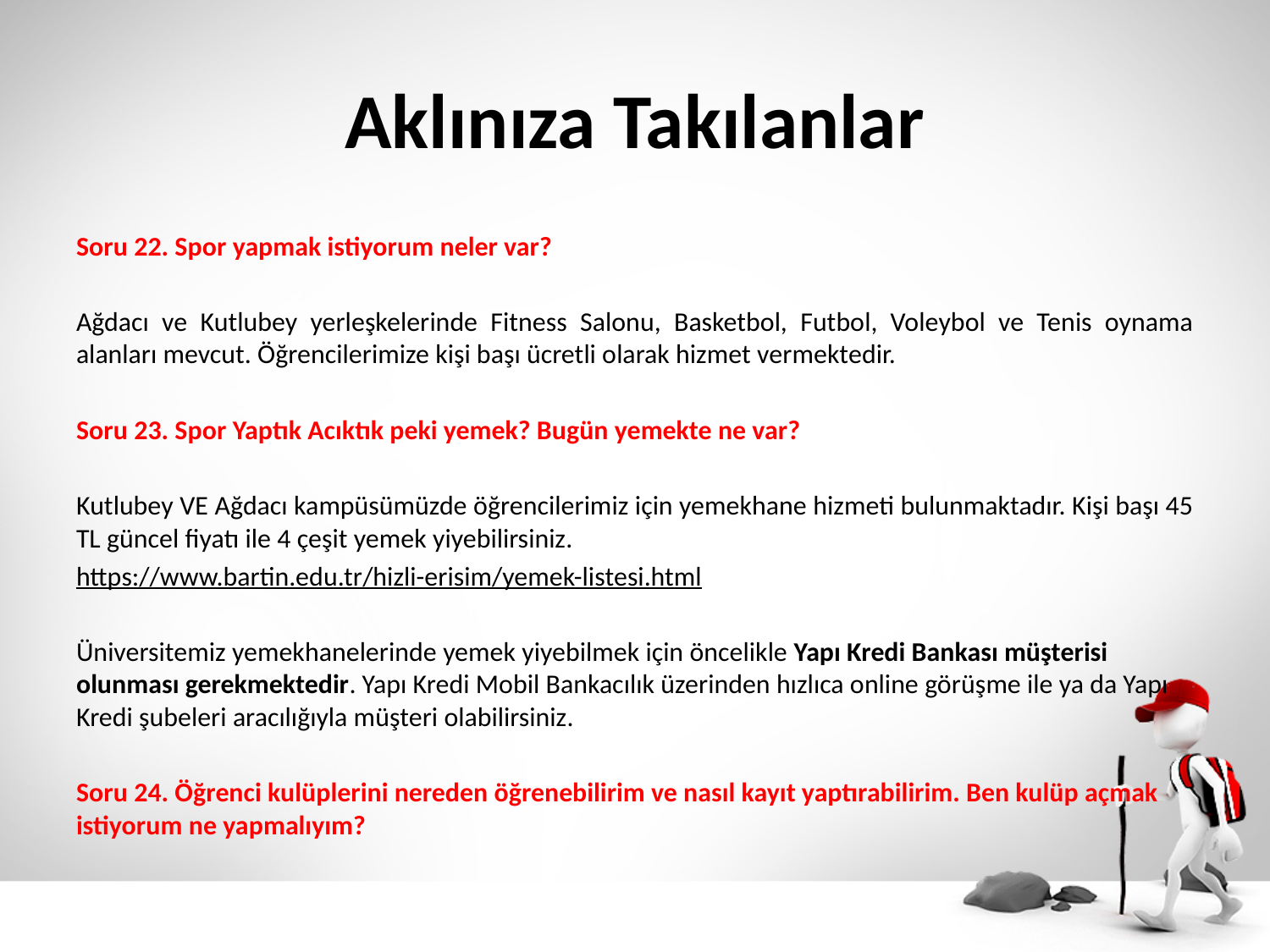

# Aklınıza Takılanlar
Soru 22. Spor yapmak istiyorum neler var?

Ağdacı ve Kutlubey yerleşkelerinde Fitness Salonu, Basketbol, Futbol, Voleybol ve Tenis oynama alanları mevcut. Öğrencilerimize kişi başı ücretli olarak hizmet vermektedir.

Soru 23. Spor Yaptık Acıktık peki yemek? Bugün yemekte ne var?

Kutlubey VE Ağdacı kampüsümüzde öğrencilerimiz için yemekhane hizmeti bulunmaktadır. Kişi başı 45 TL güncel fiyatı ile 4 çeşit yemek yiyebilirsiniz.
https://www.bartin.edu.tr/hizli-erisim/yemek-listesi.html

Üniversitemiz yemekhanelerinde yemek yiyebilmek için öncelikle Yapı Kredi Bankası müşterisi olunması gerekmektedir. Yapı Kredi Mobil Bankacılık üzerinden hızlıca online görüşme ile ya da Yapı Kredi şubeleri aracılığıyla müşteri olabilirsiniz.

Soru 24. Öğrenci kulüplerini nereden öğrenebilirim ve nasıl kayıt yaptırabilirim. Ben kulüp açmak istiyorum ne yapmalıyım?